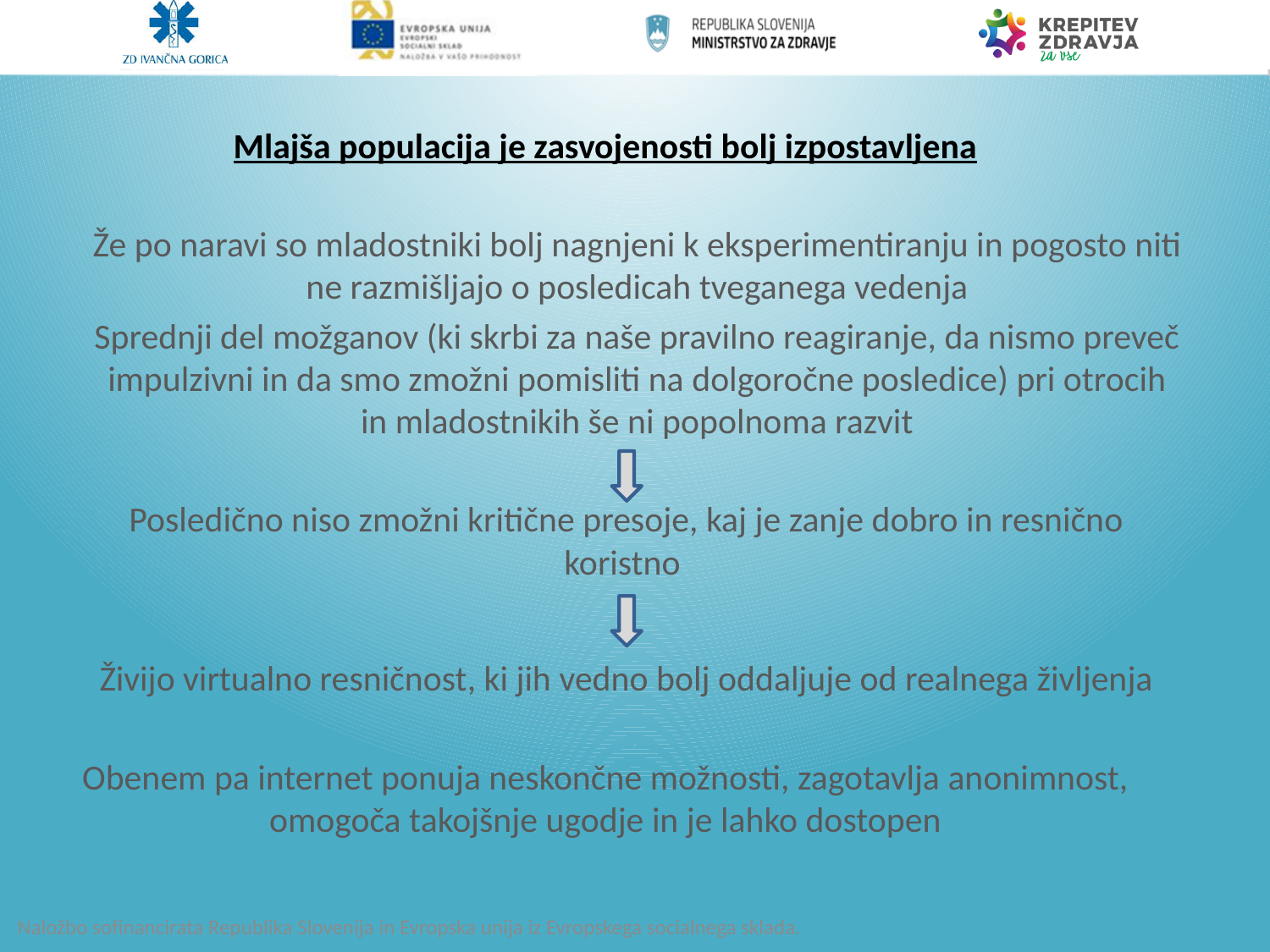

Mlajša populacija je zasvojenosti bolj izpostavljena

Že po naravi so mladostniki bolj nagnjeni k eksperimentiranju in pogosto niti ne razmišljajo o posledicah tveganega vedenja
Sprednji del možganov (ki skrbi za naše pravilno reagiranje, da nismo preveč impulzivni in da smo zmožni pomisliti na dolgoročne posledice) pri otrocih in mladostnikih še ni popolnoma razvit

Posledično niso zmožni kritične presoje, kaj je zanje dobro in resnično koristno

Živijo virtualno resničnost, ki jih vedno bolj oddaljuje od realnega življenja

Obenem pa internet ponuja neskončne možnosti, zagotavlja anonimnost, omogoča takojšnje ugodje in je lahko dostopen

Naložbo sofinancirata Republika Slovenija in Evropska unija iz Evropskega socialnega sklada.